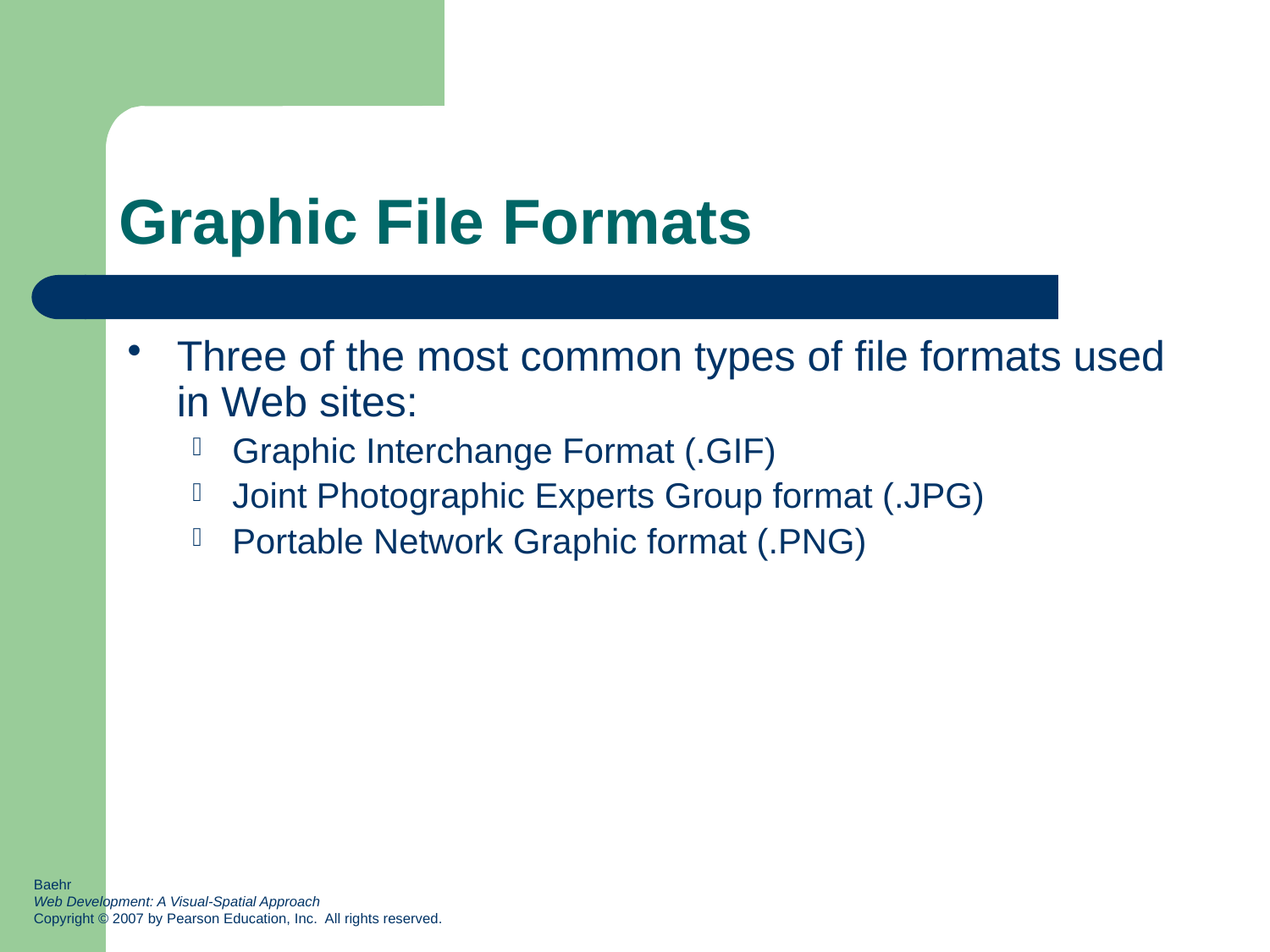

# Graphic File Formats
Three of the most common types of file formats used in Web sites:
Graphic Interchange Format (.GIF)
Joint Photographic Experts Group format (.JPG)
Portable Network Graphic format (.PNG)

Baehr
Web Development: A Visual-Spatial Approach
Copyright © 2007 by Pearson Education, Inc.  All rights reserved.